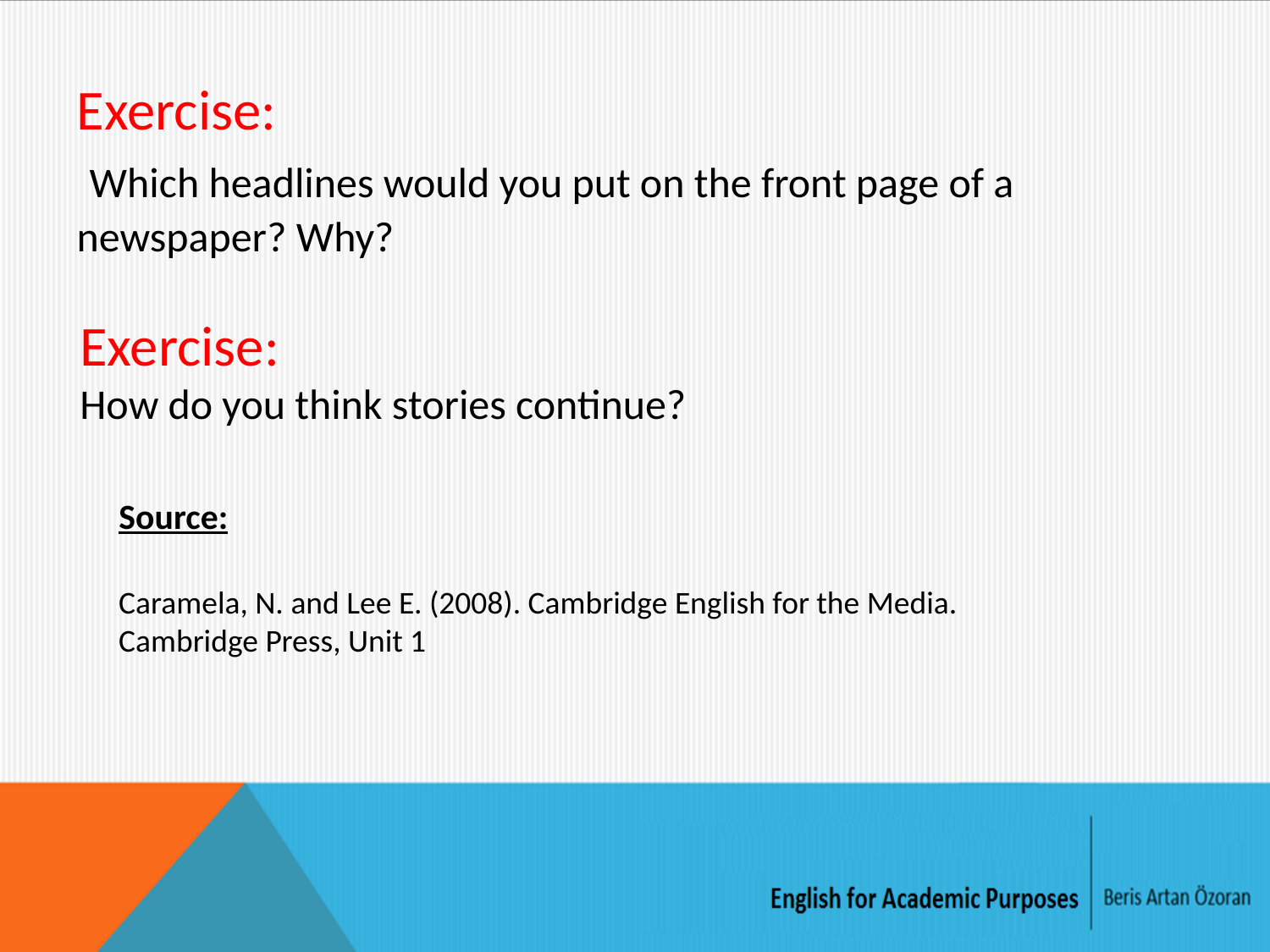

# Exercise: Which headlines would you put on the front page of a newspaper? Why?
Exercise:
How do you think stories continue?
Source:
Caramela, N. and Lee E. (2008). Cambridge English for the Media. Cambridge Press, Unit 1